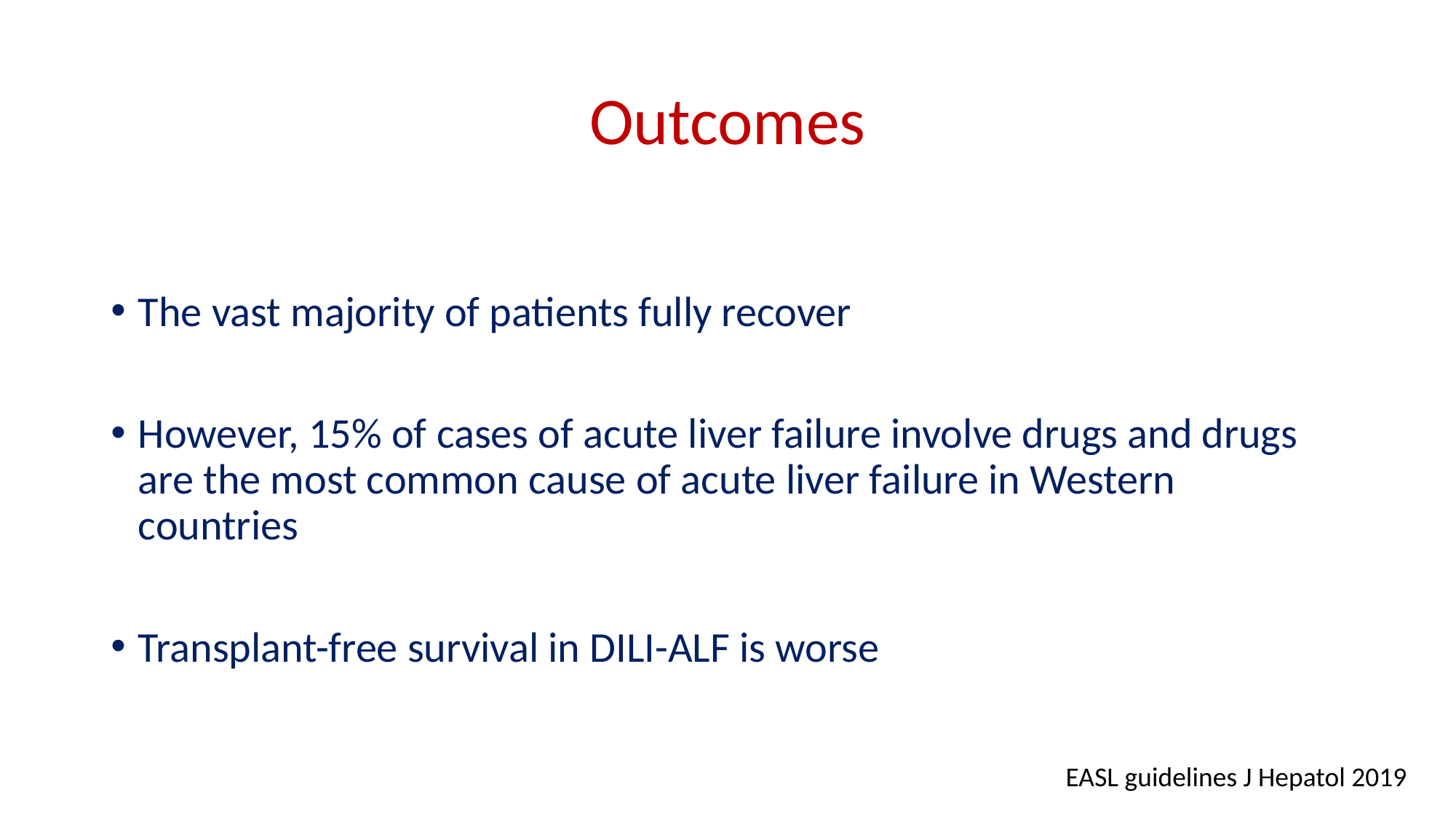

# Outcomes

The vast majority of patients fully recover

However, 15% of cases of acute liver failure involve drugs and drugs are the most common cause of acute liver failure in Western countries

Transplant-free survival in DILI-ALF is worse

EASL guidelines J Hepatol 2019